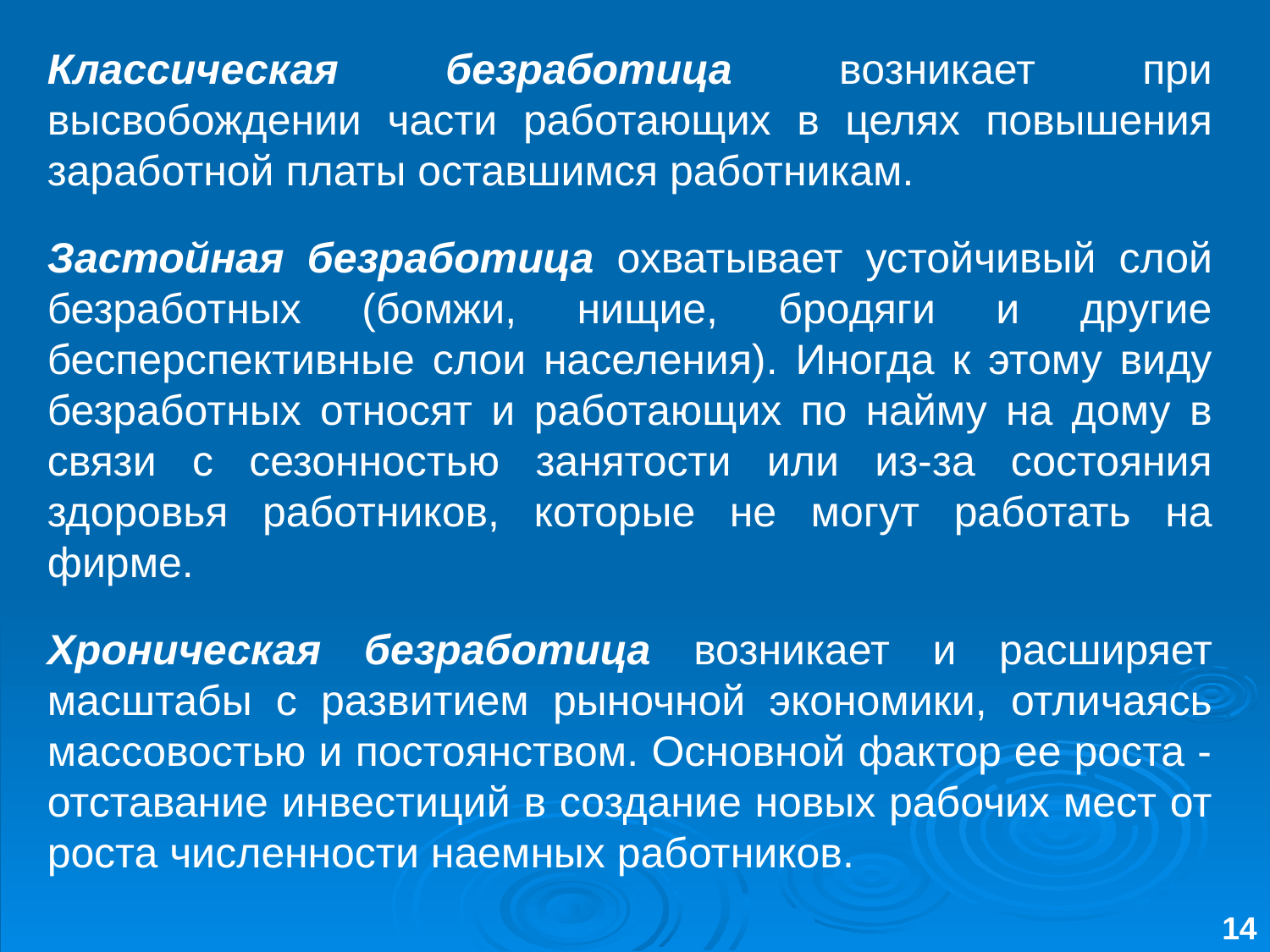

Классическая безработица возникает при высвобождении части работающих в целях повышения заработной платы оставшимся работникам.
Застойная безработица охватывает устойчивый слой безработных (бомжи, нищие, бродяги и другие бесперспективные слои населения). Иногда к этому виду безработных относят и работающих по найму на дому в связи с сезонностью занятости или из-за состояния здоровья работников, которые не могут работать на фирме.
Хроническая безработица возникает и расширяет масштабы с развитием рыночной экономики, отличаясь массовостью и постоянством. Основной фактор ее роста - отставание инвестиций в создание новых рабочих мест от роста численности наемных работников.
14